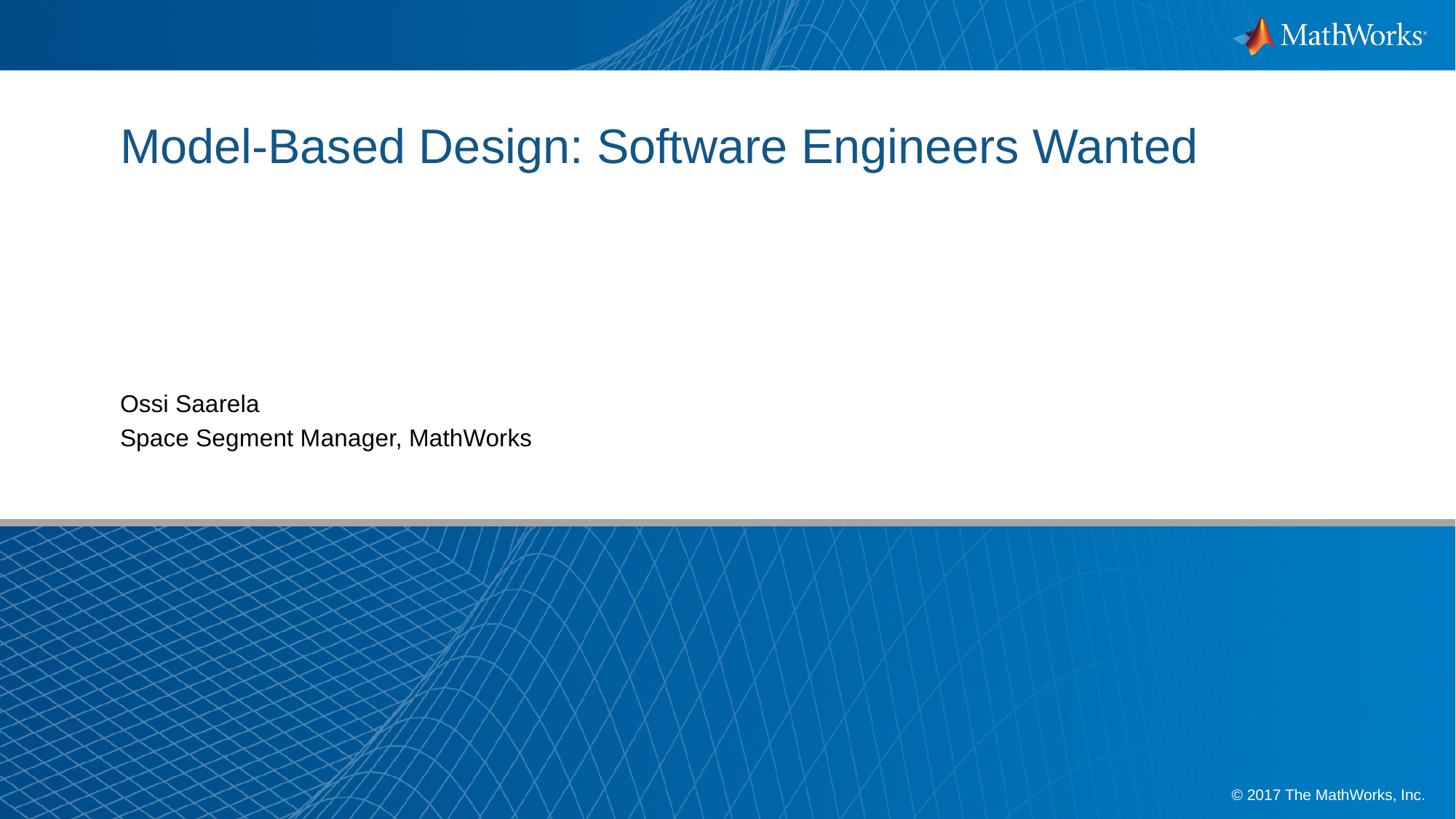

# Model-Based Design: Software Engineers Wanted
Ossi Saarela
Space Segment Manager, MathWorks